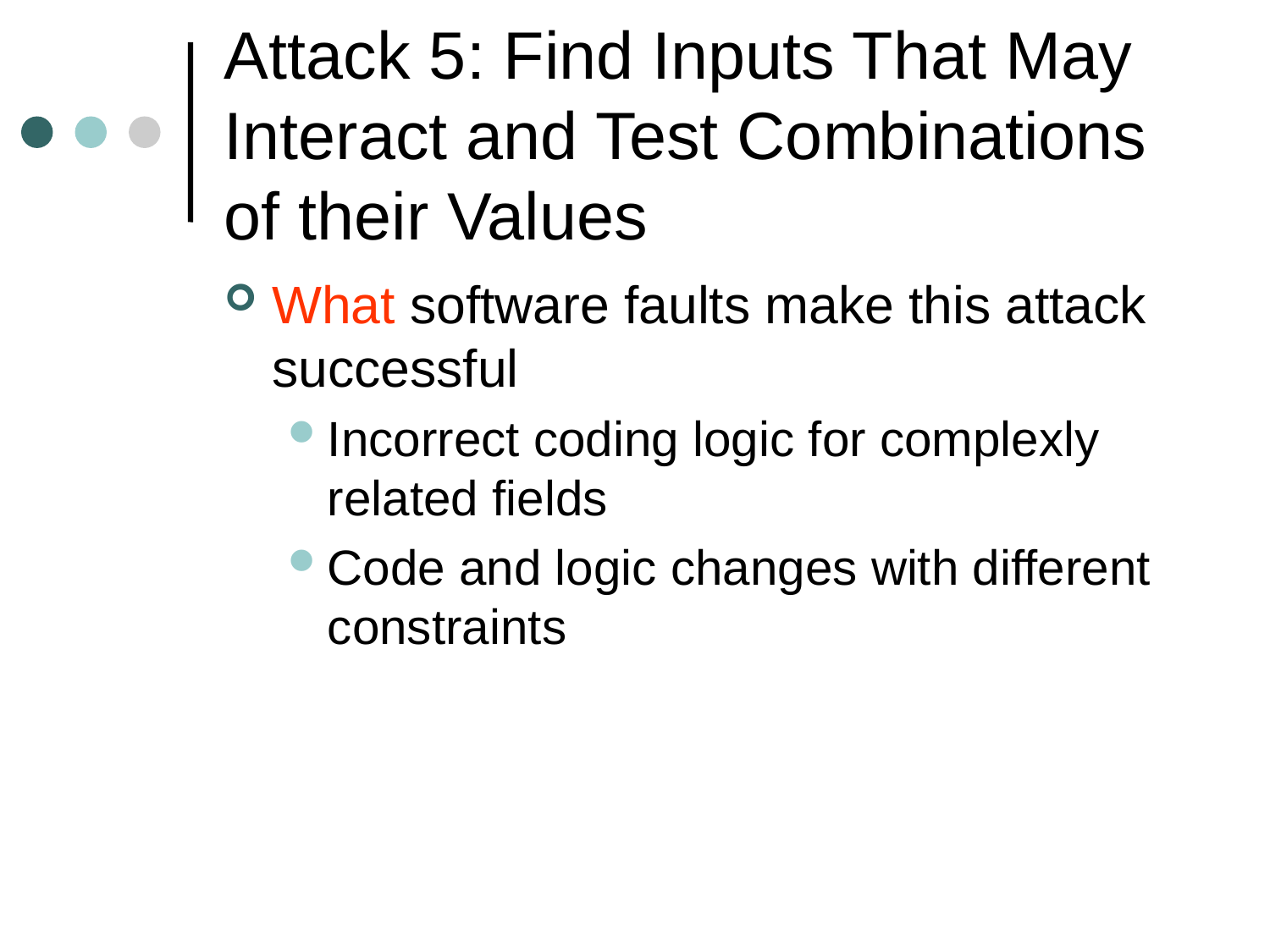

# Attack 5: Find Inputs That May Interact and Test Combinations of their Values
What software faults make this attack successful
Incorrect coding logic for complexly related fields
Code and logic changes with different constraints